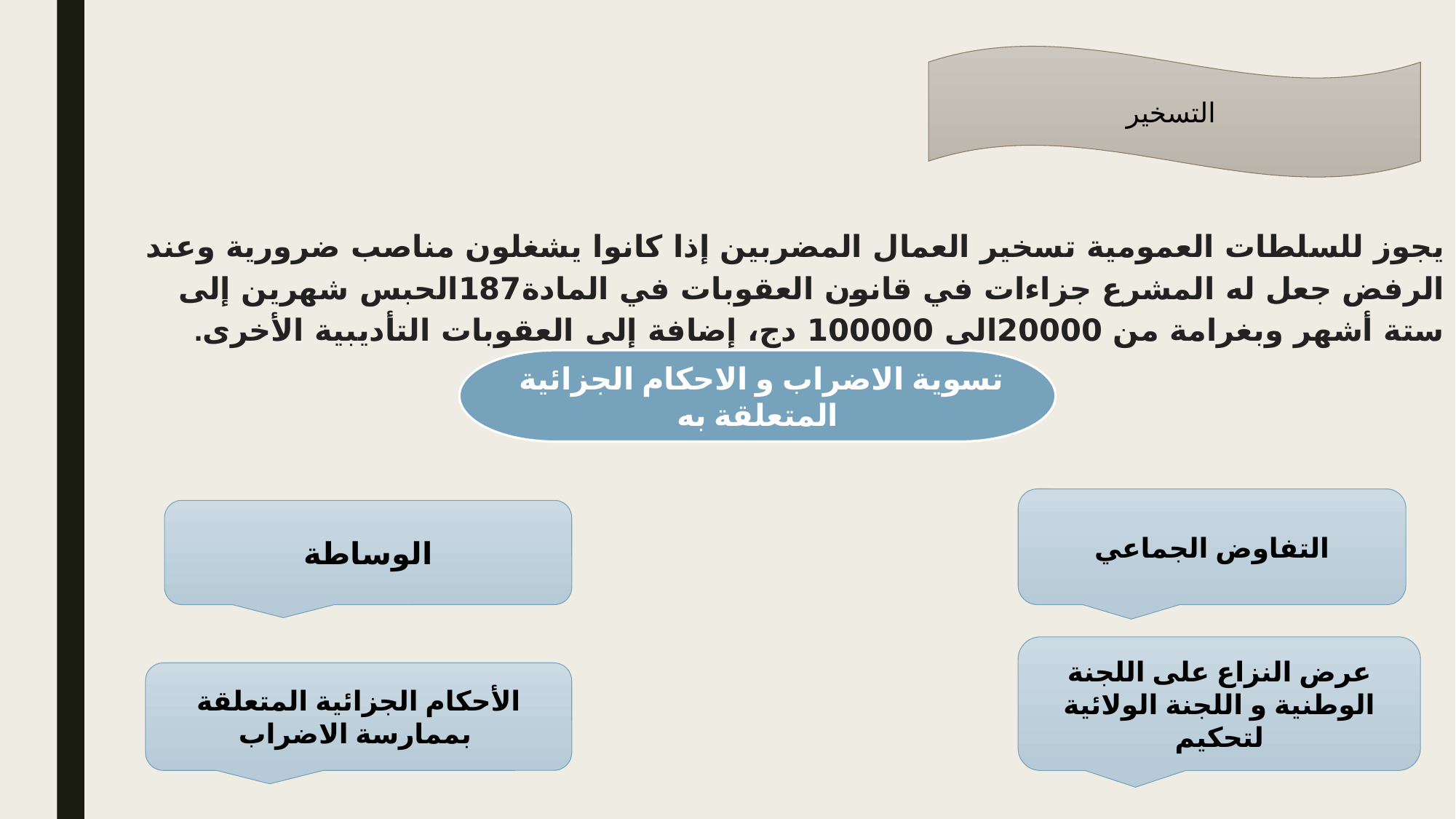

التسخير
يجوز للسلطات العمومية تسخير العمال المضربين إذا كانوا يشغلون مناصب ضرورية وعند الرفض جعل له المشرع جزاءات في قانون العقوبات في المادة187الحبس شهرين إلى ستة أشهر وبغرامة من 20000الى 100000 دج، إضافة إلى العقوبات التأديبية الأخرى.
تسوية الاضراب و الاحكام الجزائية  المتعلقة به
التفاوض الجماعي
الوساطة
عرض النزاع على اللجنة الوطنية و اللجنة الولائية لتحكيم
الأحكام الجزائية المتعلقة بممارسة الاضراب